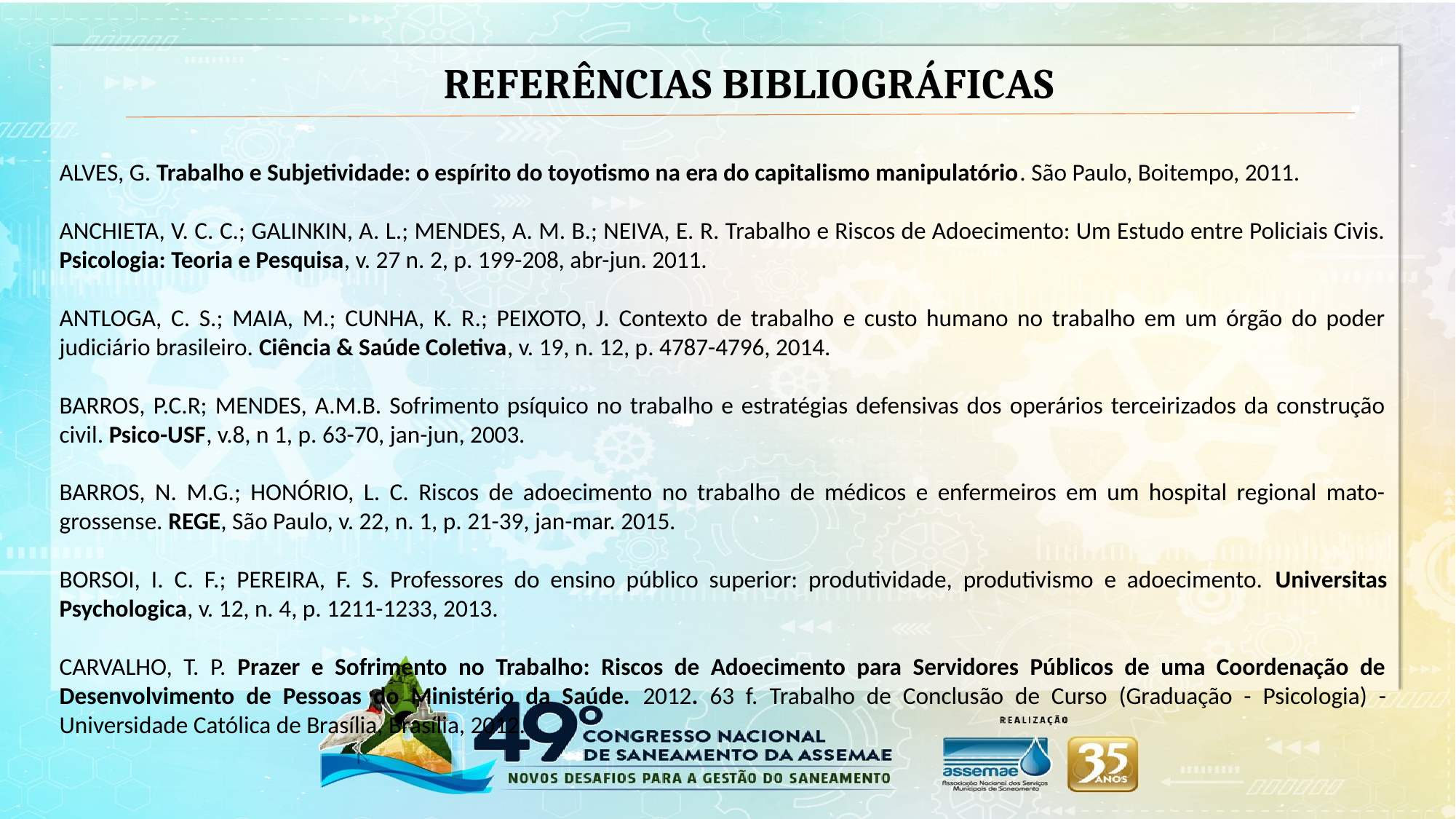

REFERÊNCIAS BIBLIOGRÁFICAS

ALVES, G. Trabalho e Subjetividade: o espírito do toyotismo na era do capitalismo manipulatório. São Paulo, Boitempo, 2011.

ANCHIETA, V. C. C.; GALINKIN, A. L.; MENDES, A. M. B.; NEIVA, E. R. Trabalho e Riscos de Adoecimento: Um Estudo entre Policiais Civis. Psicologia: Teoria e Pesquisa, v. 27 n. 2, p. 199-208, abr-jun. 2011.

ANTLOGA, C. S.; MAIA, M.; CUNHA, K. R.; PEIXOTO, J. Contexto de trabalho e custo humano no trabalho em um órgão do poder judiciário brasileiro. Ciência & Saúde Coletiva, v. 19, n. 12, p. 4787-4796, 2014.

BARROS, P.C.R; MENDES, A.M.B. Sofrimento psíquico no trabalho e estratégias defensivas dos operários terceirizados da construção civil. Psico-USF, v.8, n 1, p. 63-70, jan-jun, 2003.

BARROS, N. M.G.; HONÓRIO, L. C. Riscos de adoecimento no trabalho de médicos e enfermeiros em um hospital regional mato-grossense. REGE, São Paulo, v. 22, n. 1, p. 21-39, jan-mar. 2015.

BORSOI, I. C. F.; PEREIRA, F. S. Professores do ensino público superior: produtividade, produtivismo e adoecimento. Universitas Psychologica, v. 12, n. 4, p. 1211-1233, 2013.

CARVALHO, T. P. Prazer e Sofrimento no Trabalho: Riscos de Adoecimento para Servidores Públicos de uma Coordenação de Desenvolvimento de Pessoas do Ministério da Saúde. 2012. 63 f. Trabalho de Conclusão de Curso (Graduação - Psicologia) - Universidade Católica de Brasília, Brasília, 2012.